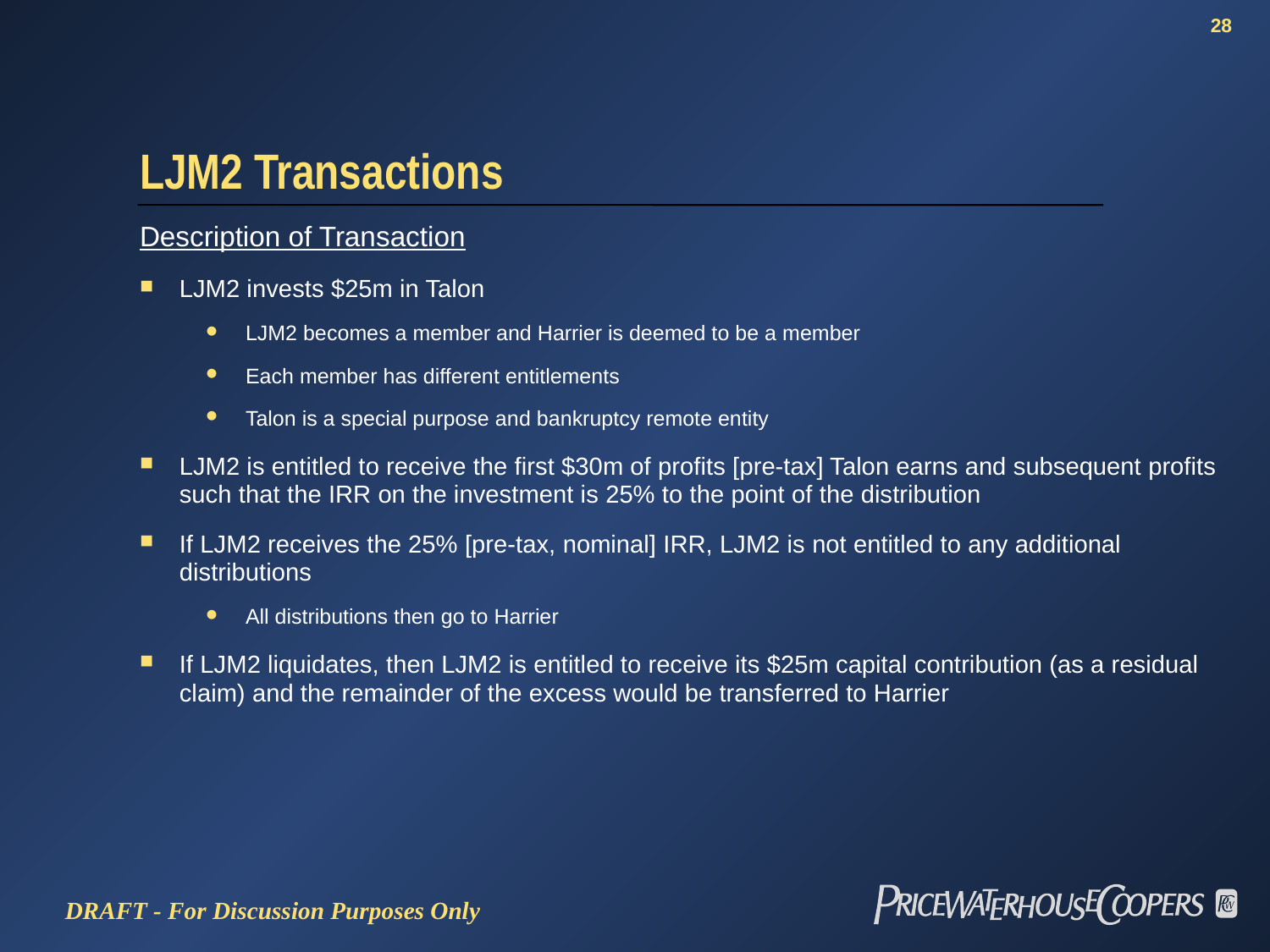

# LJM2 Transactions
Description of Transaction
LJM2 invests $25m in Talon
LJM2 becomes a member and Harrier is deemed to be a member
Each member has different entitlements
Talon is a special purpose and bankruptcy remote entity
LJM2 is entitled to receive the first $30m of profits [pre-tax] Talon earns and subsequent profits such that the IRR on the investment is 25% to the point of the distribution
If LJM2 receives the 25% [pre-tax, nominal] IRR, LJM2 is not entitled to any additional distributions
All distributions then go to Harrier
If LJM2 liquidates, then LJM2 is entitled to receive its $25m capital contribution (as a residual claim) and the remainder of the excess would be transferred to Harrier